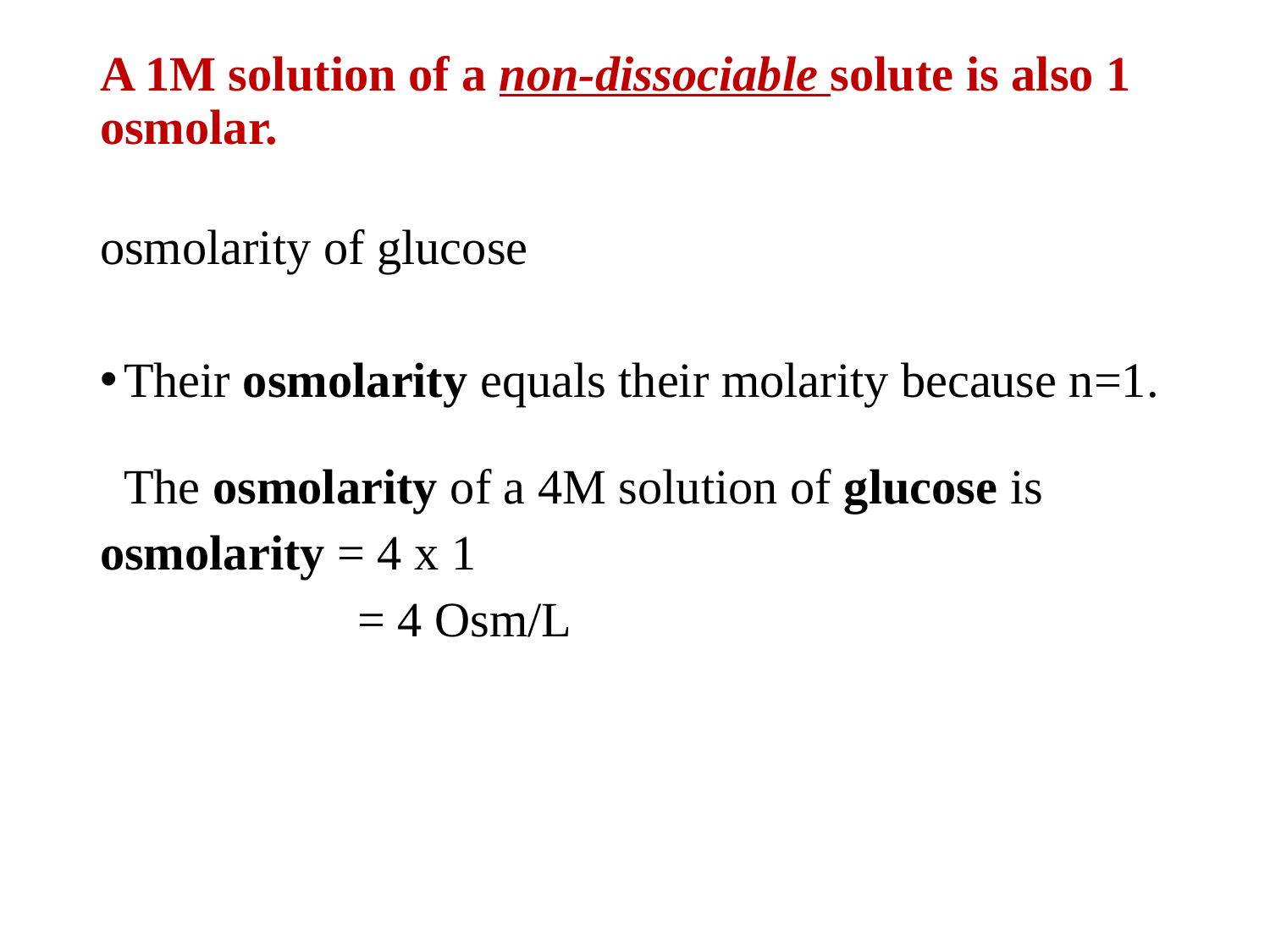

A 1M solution of a non-dissociable solute is also 1 osmolar.

osmolarity of glucose

Their osmolarity equals their molarity because n=1.
The osmolarity of a 4M solution of glucose is
osmolarity = 4 x 1
                     = 4 Osm/L